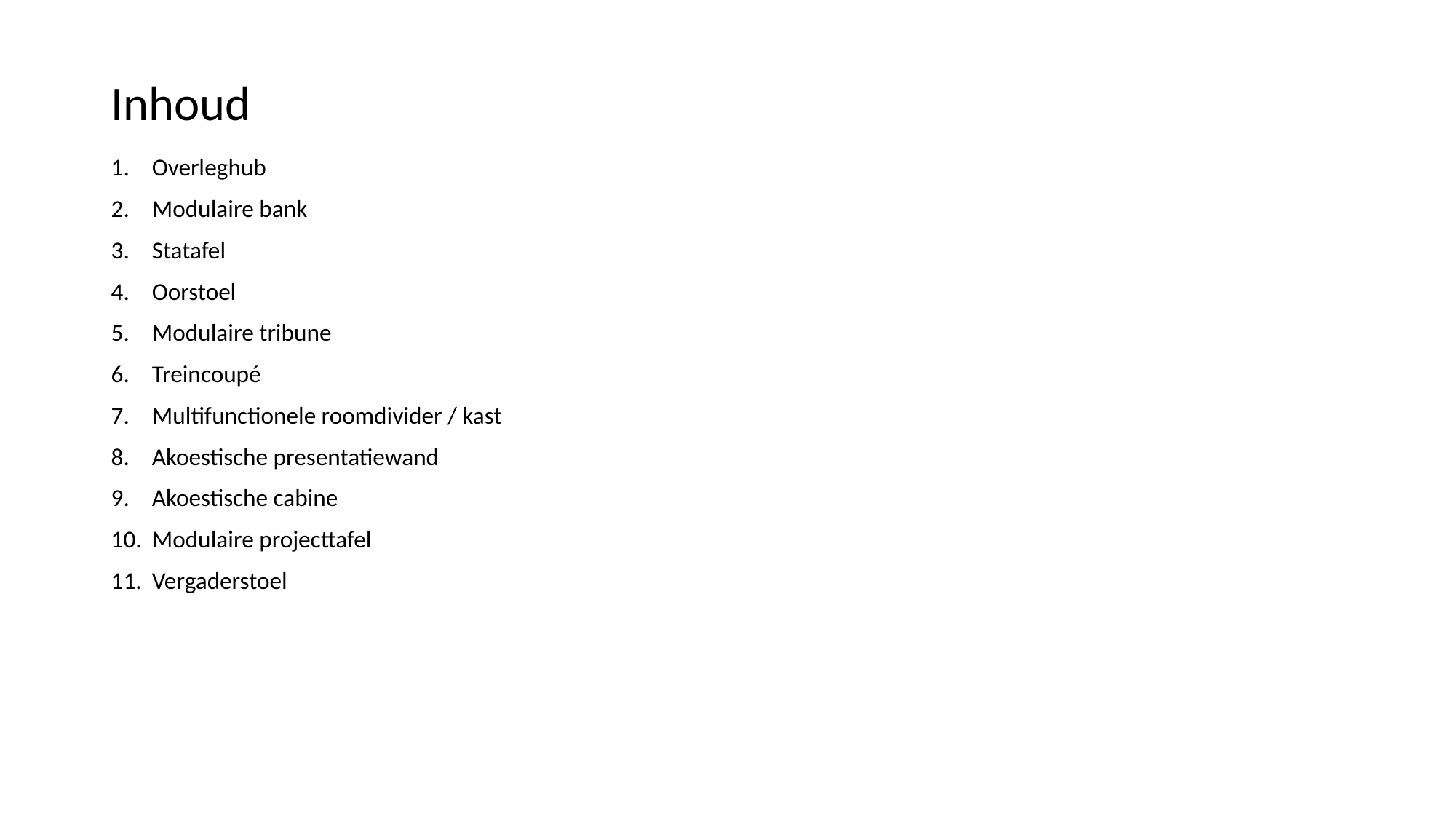

# Inhoud
Overleghub
Modulaire bank
Statafel
Oorstoel
Modulaire tribune
Treincoupé
Multifunctionele roomdivider / kast
Akoestische presentatiewand
Akoestische cabine
Modulaire projecttafel
Vergaderstoel